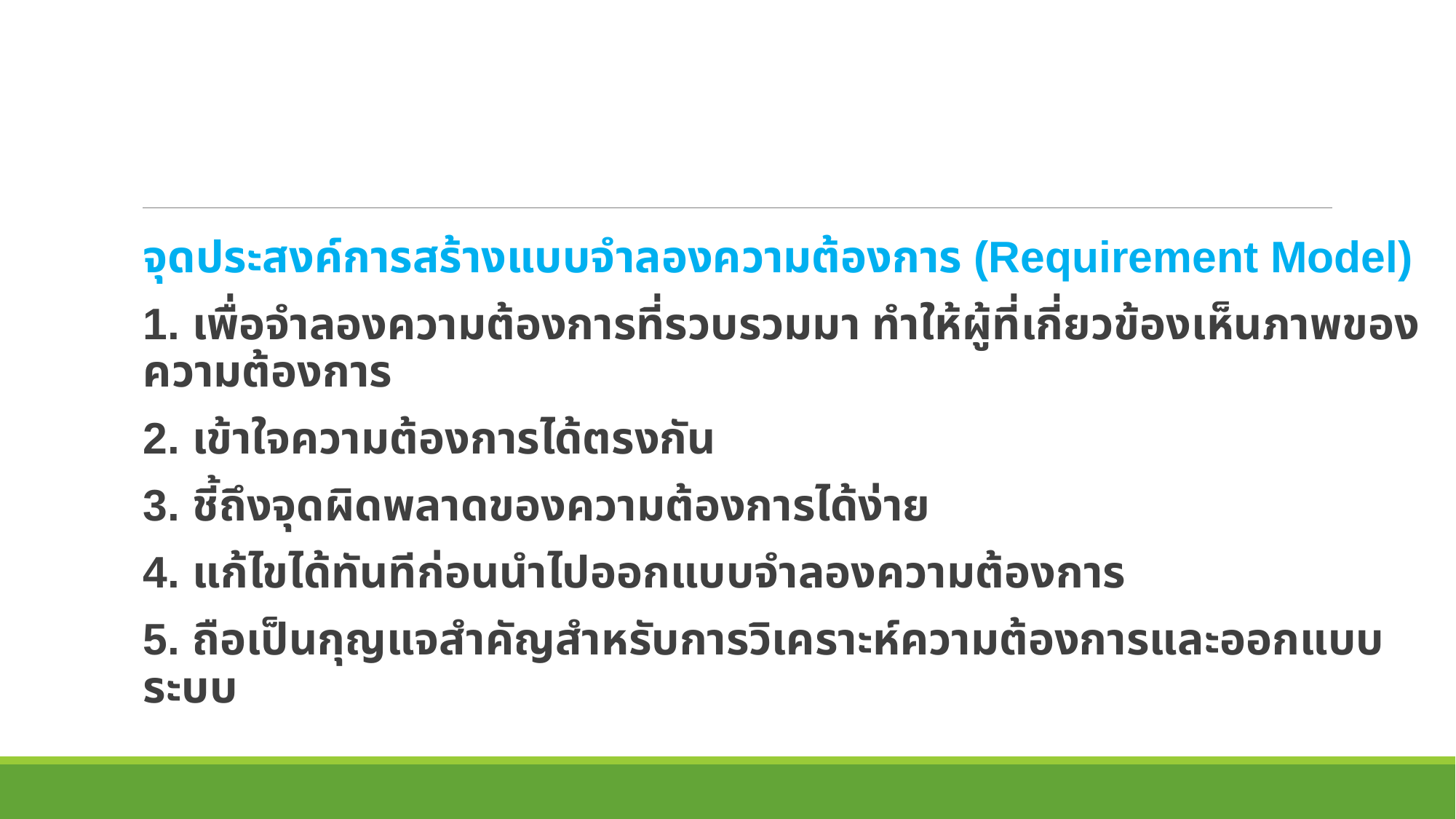

จุดประสงค์การสร้างแบบจำลองความต้องการ (Requirement Model)
1. เพื่อจำลองความต้องการที่รวบรวมมา ทำให้ผู้ที่เกี่ยวข้องเห็นภาพของความต้องการ
2. เข้าใจความต้องการได้ตรงกัน
3. ชี้ถึงจุดผิดพลาดของความต้องการได้ง่าย
4. แก้ไขได้ทันทีก่อนนำไปออกแบบจำลองความต้องการ
5. ถือเป็นกุญแจสำคัญสำหรับการวิเคราะห์ความต้องการและออกแบบระบบ